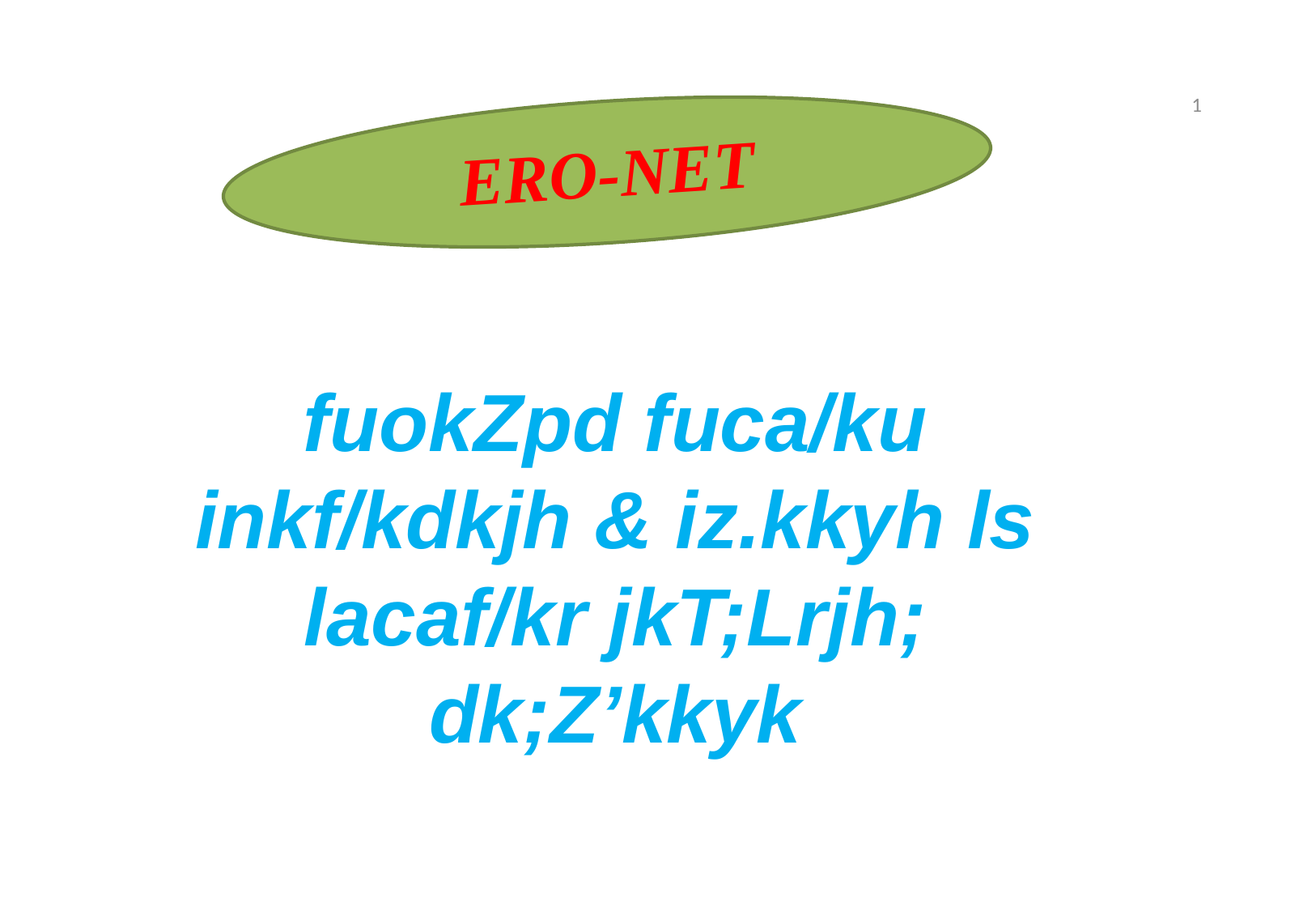

1

ERO-NET

fuokZpd fuca/ku inkf/kdkjh & iz.kkyh ls lacaf/kr jkT;Lrjh; dk;Z’kkyk
#